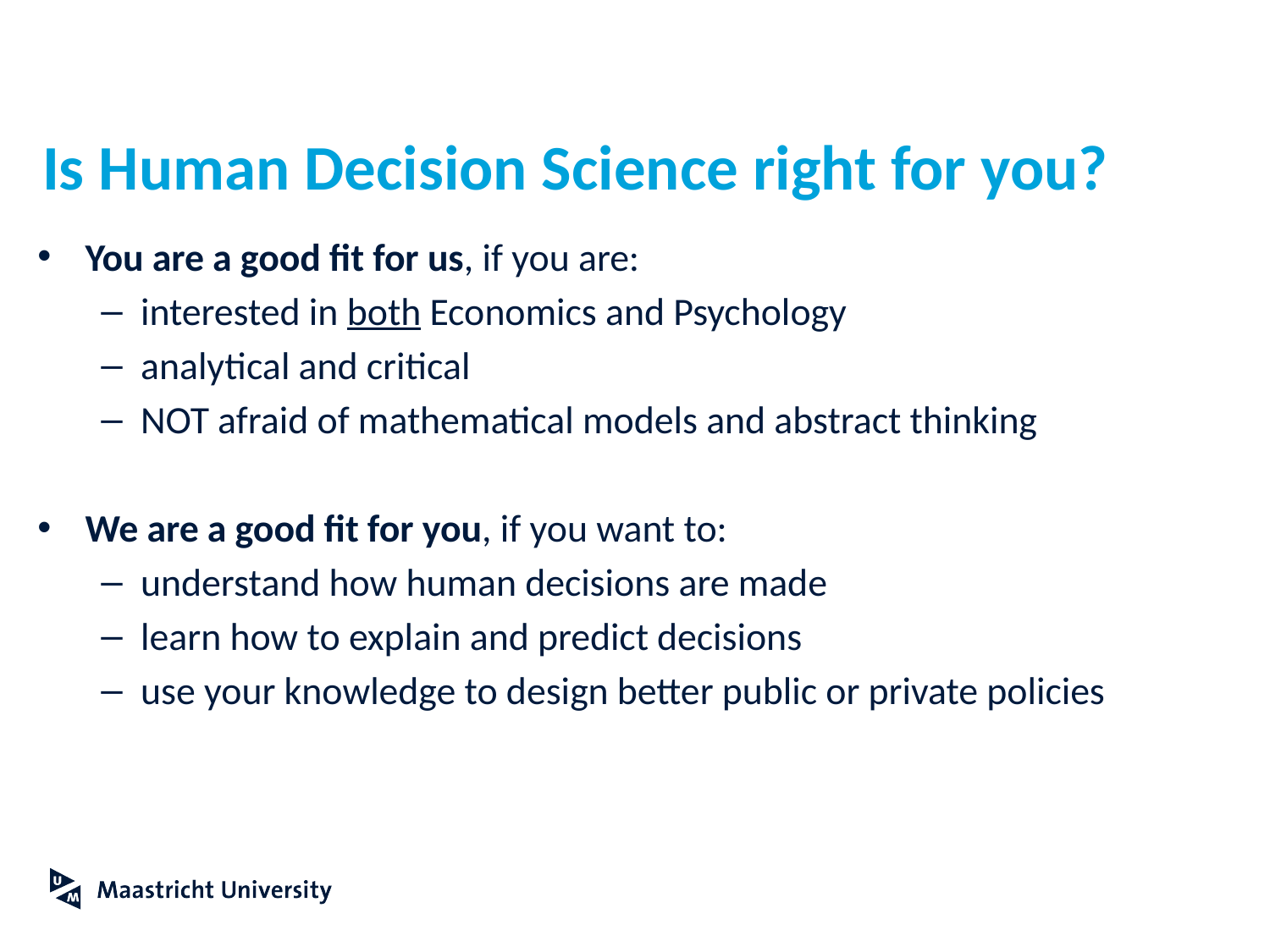

# Is Human Decision Science right for you?
You are a good fit for us, if you are:
interested in both Economics and Psychology
analytical and critical
NOT afraid of mathematical models and abstract thinking

We are a good fit for you, if you want to:
understand how human decisions are made
learn how to explain and predict decisions
use your knowledge to design better public or private policies